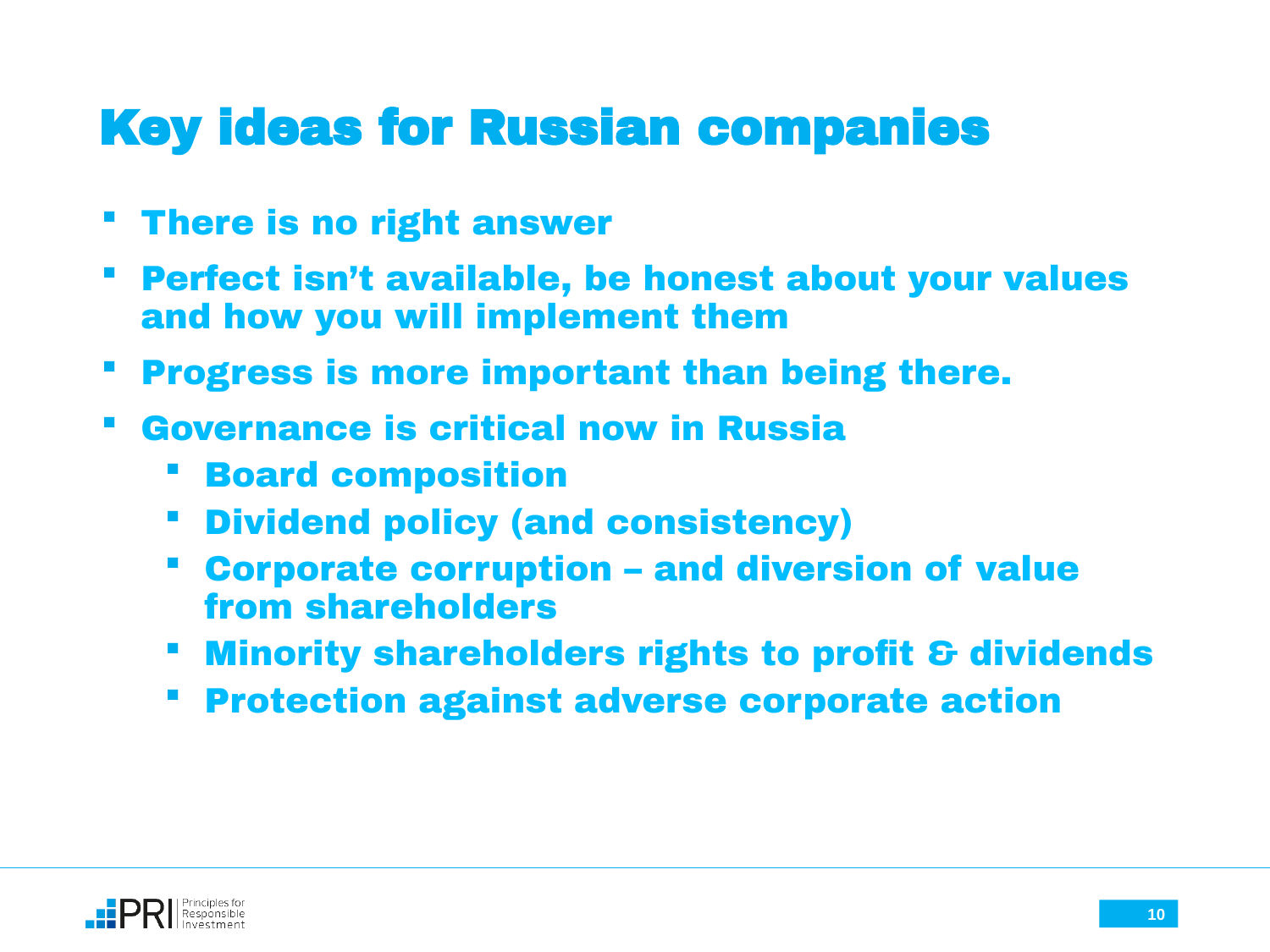

# Key ideas for Russian companies
There is no right answer
Perfect isn’t available, be honest about your values and how you will implement them
Progress is more important than being there.
Governance is critical now in Russia
Board composition
Dividend policy (and consistency)
Corporate corruption – and diversion of value from shareholders
Minority shareholders rights to profit & dividends
Protection against adverse corporate action
10